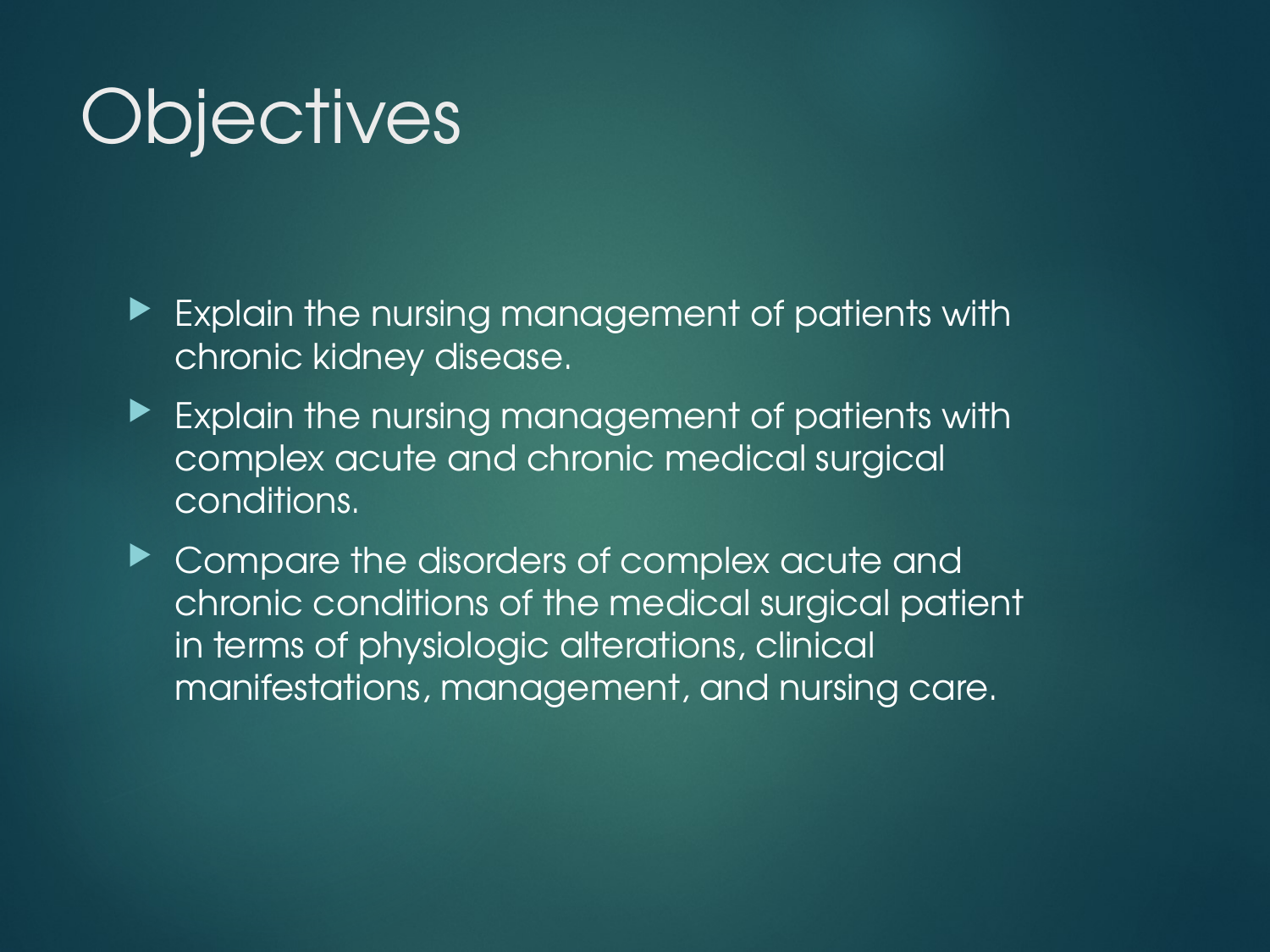

# Objectives
Explain the nursing management of patients with chronic kidney disease.
Explain the nursing management of patients with complex acute and chronic medical surgical conditions.
Compare the disorders of complex acute and chronic conditions of the medical surgical patient in terms of physiologic alterations, clinical manifestations, management, and nursing care.